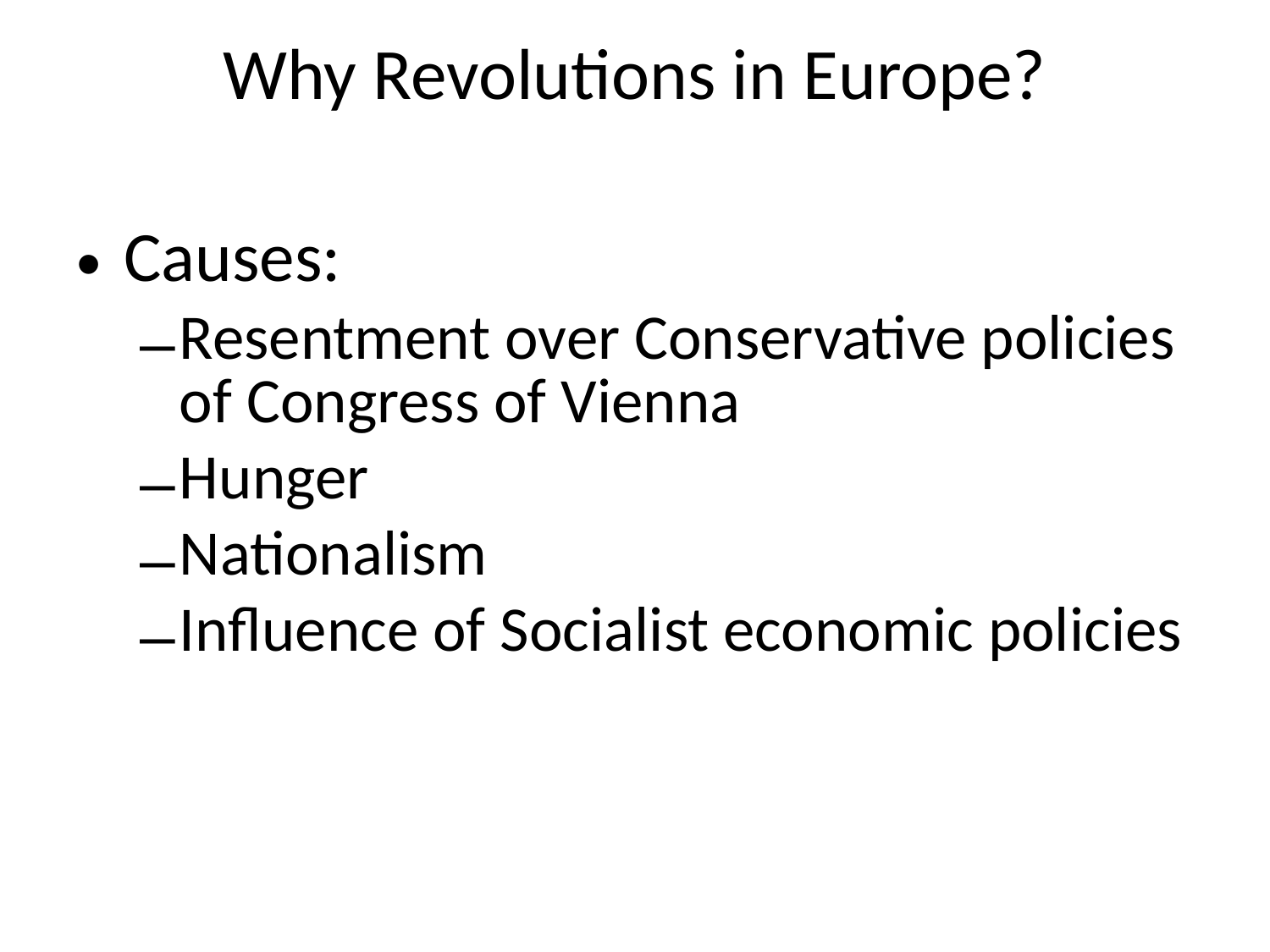

# Why Revolutions in Europe?
Causes:
Resentment over Conservative policies of Congress of Vienna
Hunger
Nationalism
Influence of Socialist economic policies